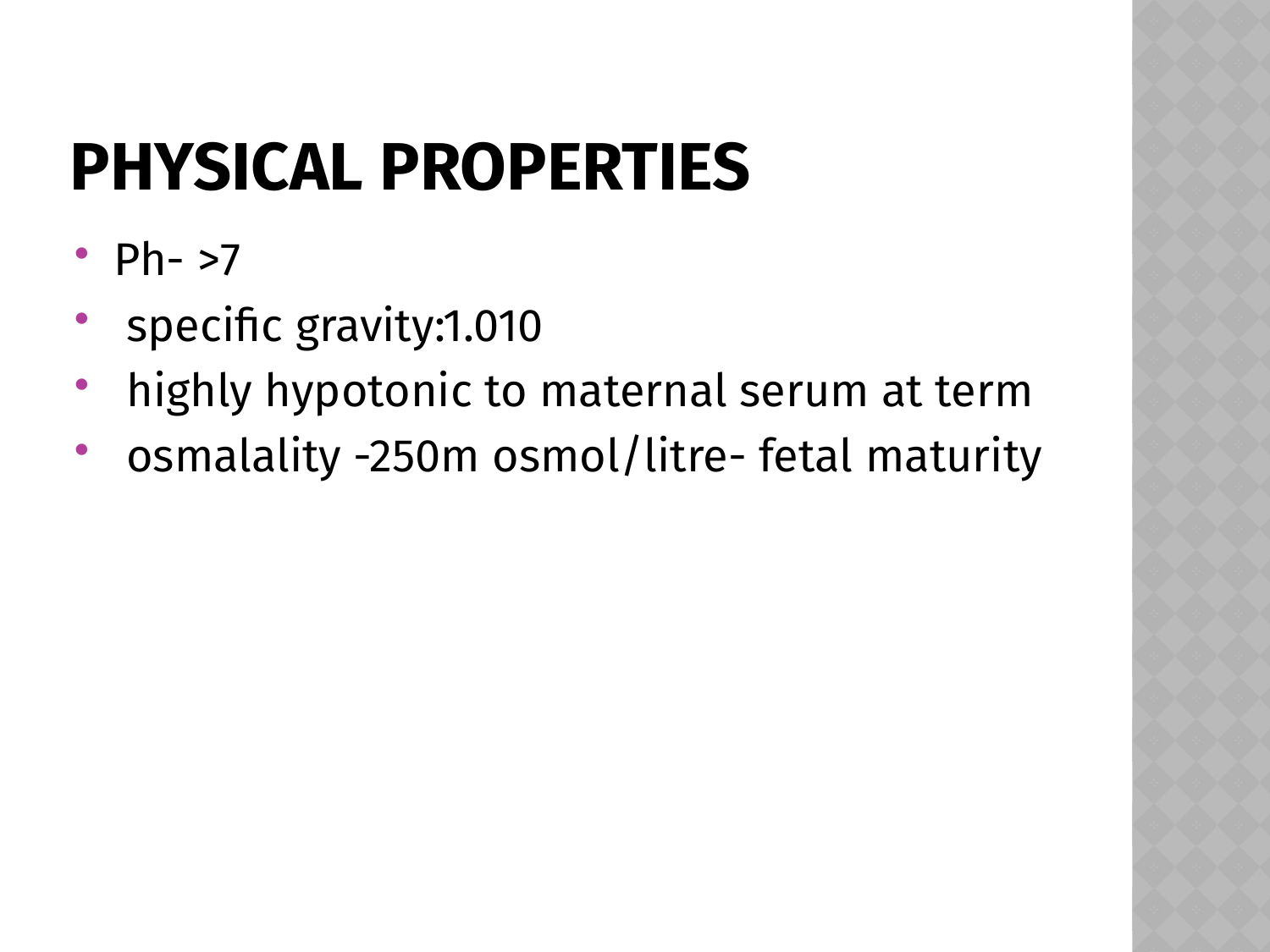

# Physical properties
Ph- >7
 specific gravity:1.010
 highly hypotonic to maternal serum at term
 osmalality -250m osmol/litre- fetal maturity